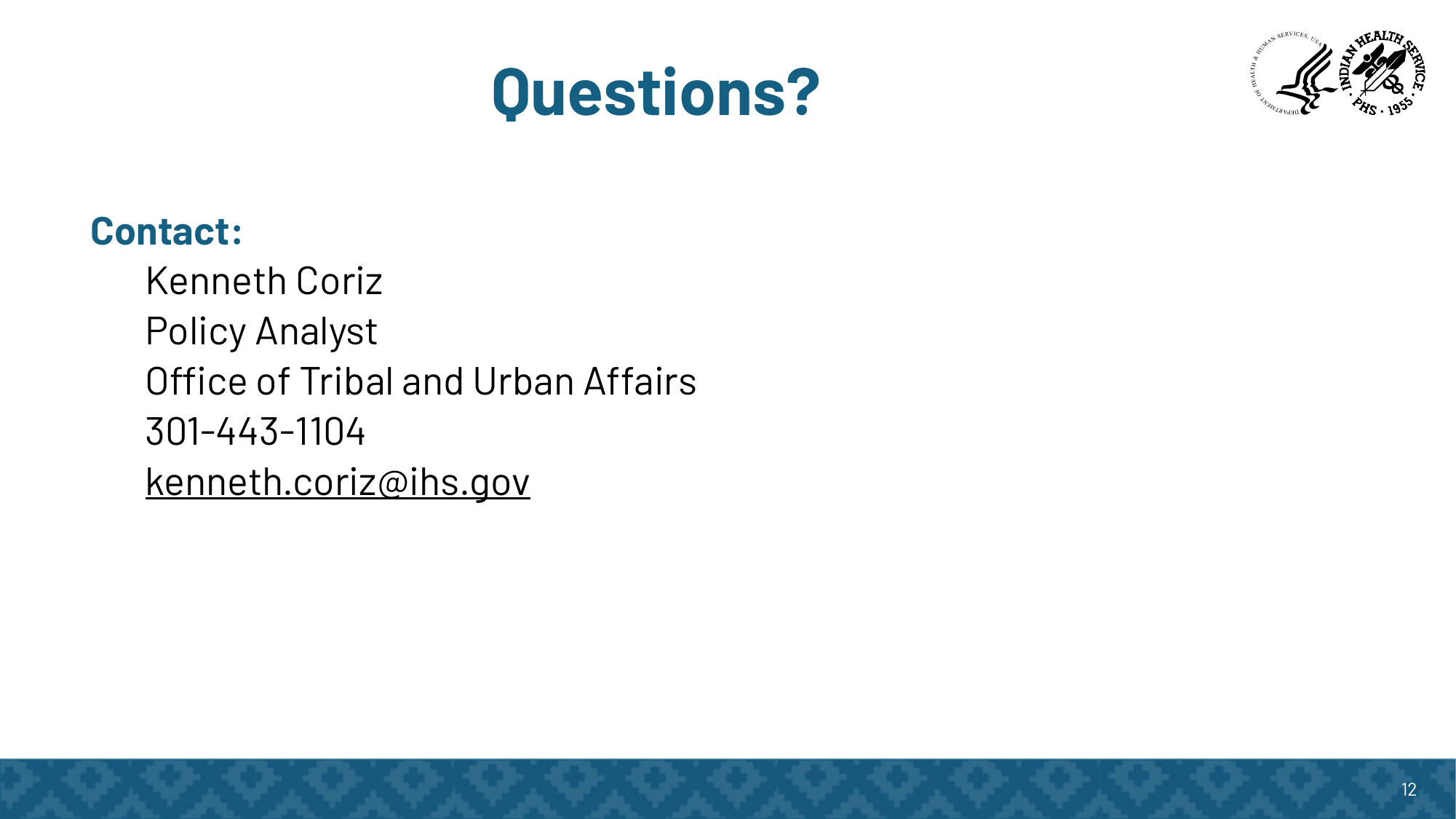

# Questions?

Contact:
Kenneth Coriz
Policy Analyst
Office of Tribal and Urban Affairs
301-443-1104
kenneth.coriz@ihs.gov